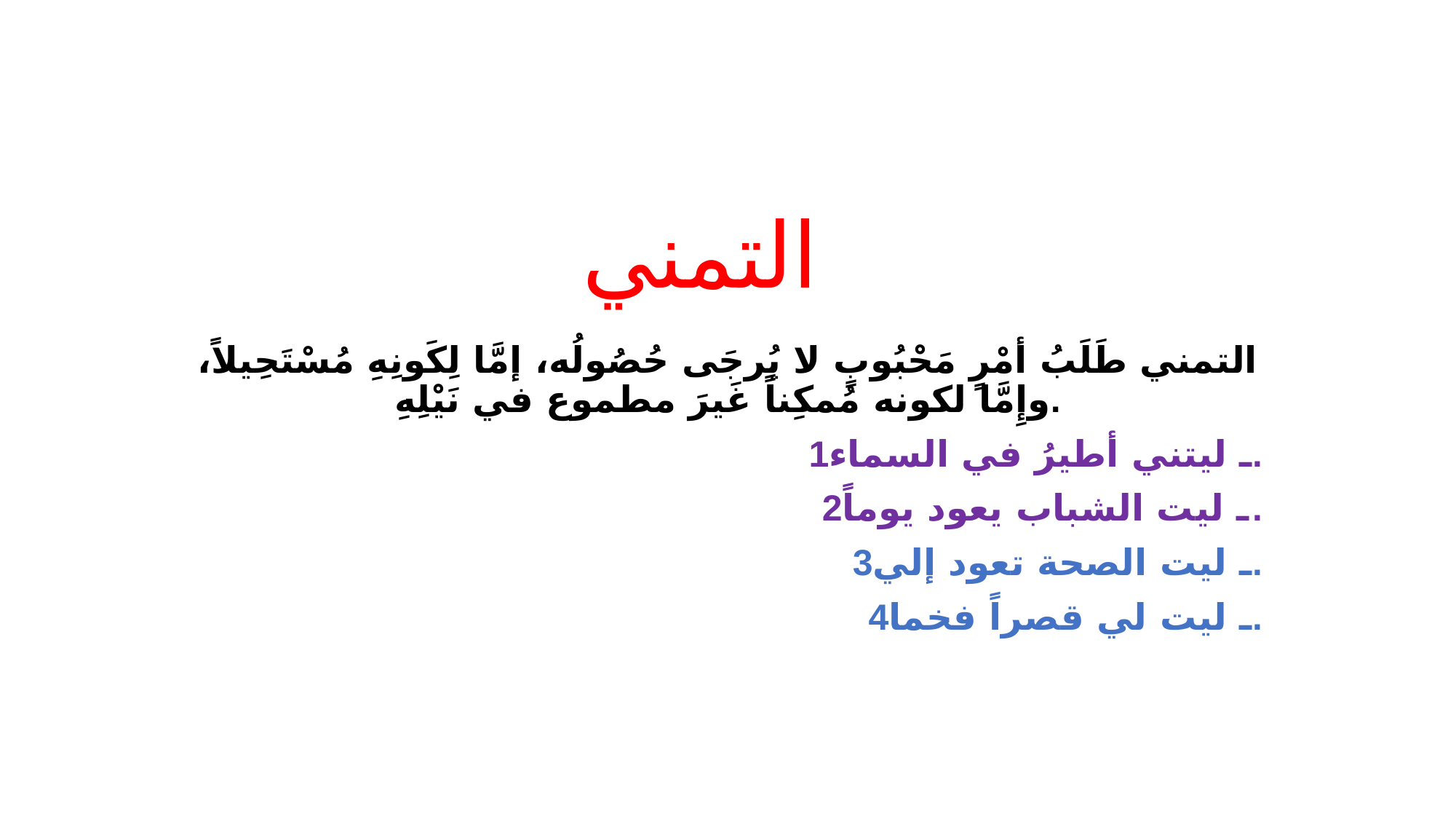

# التمني
التمني طَلَبُ أمْرٍ مَحْبُوبٍ لا يُرجَى حُصُولُه، إمَّا لِكَونِهِ مُسْتَحِيلاً، وإِمَّا لكونه مُمكِناً غَيرَ مطموع في نَيْلِهِ.
1ـ ليتني أطيرُ في السماء.
2ـ ليت الشباب يعود يوماً.
3ـ ليت الصحة تعود إلي.
4ـ ليت لي قصراً فخما.